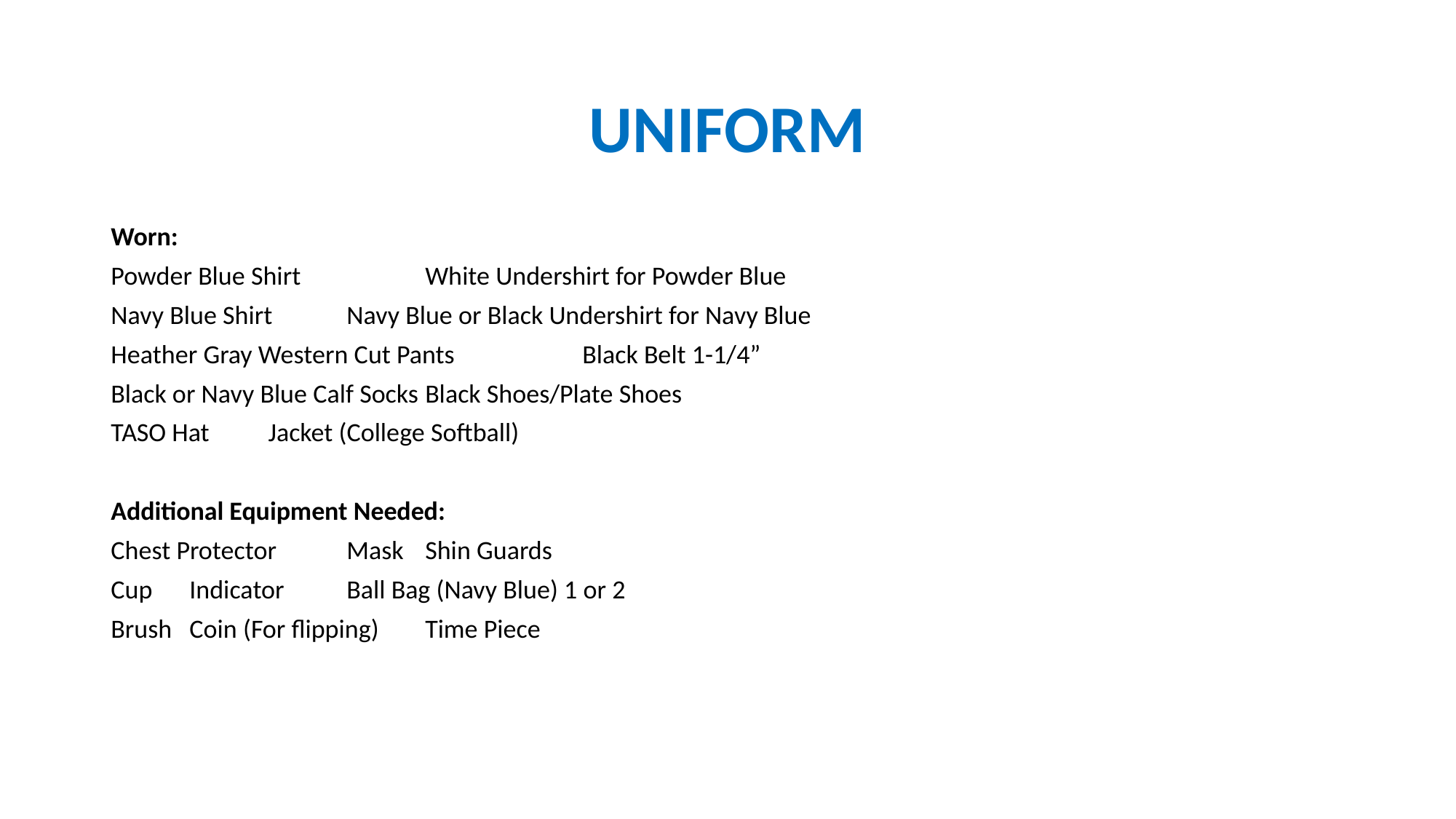

# UNIFORM
Worn:
Powder Blue Shirt                 			White Undershirt for Powder Blue
Navy Blue Shirt				Navy Blue or Black Undershirt for Navy Blue
Heather Gray Western Cut Pants		Black Belt 1-1/4”
Black or Navy Blue Calf Socks		Black Shoes/Plate Shoes
TASO Hat					Jacket (College Softball)

Additional Equipment Needed:
Chest Protector			Mask			Shin Guards
Cup				Indicator			Ball Bag (Navy Blue) 1 or 2
Brush				Coin (For flipping)		Time Piece